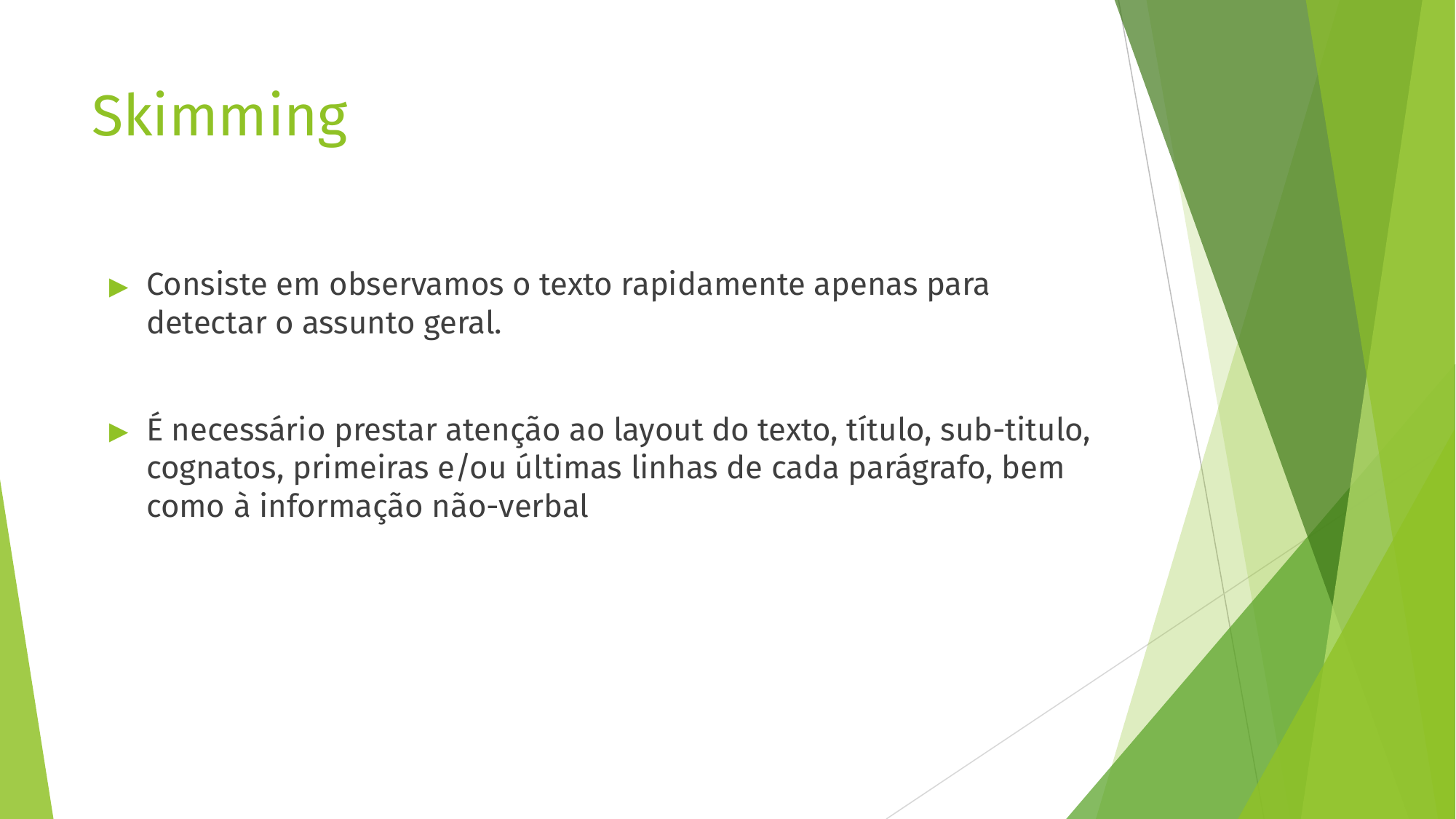

# Skimming
Consiste em observamos o texto rapidamente apenas para detectar o assunto geral.

É necessário prestar atenção ao layout do texto, título, sub-titulo, cognatos, primeiras e/ou últimas linhas de cada parágrafo, bem como à informação não-verbal